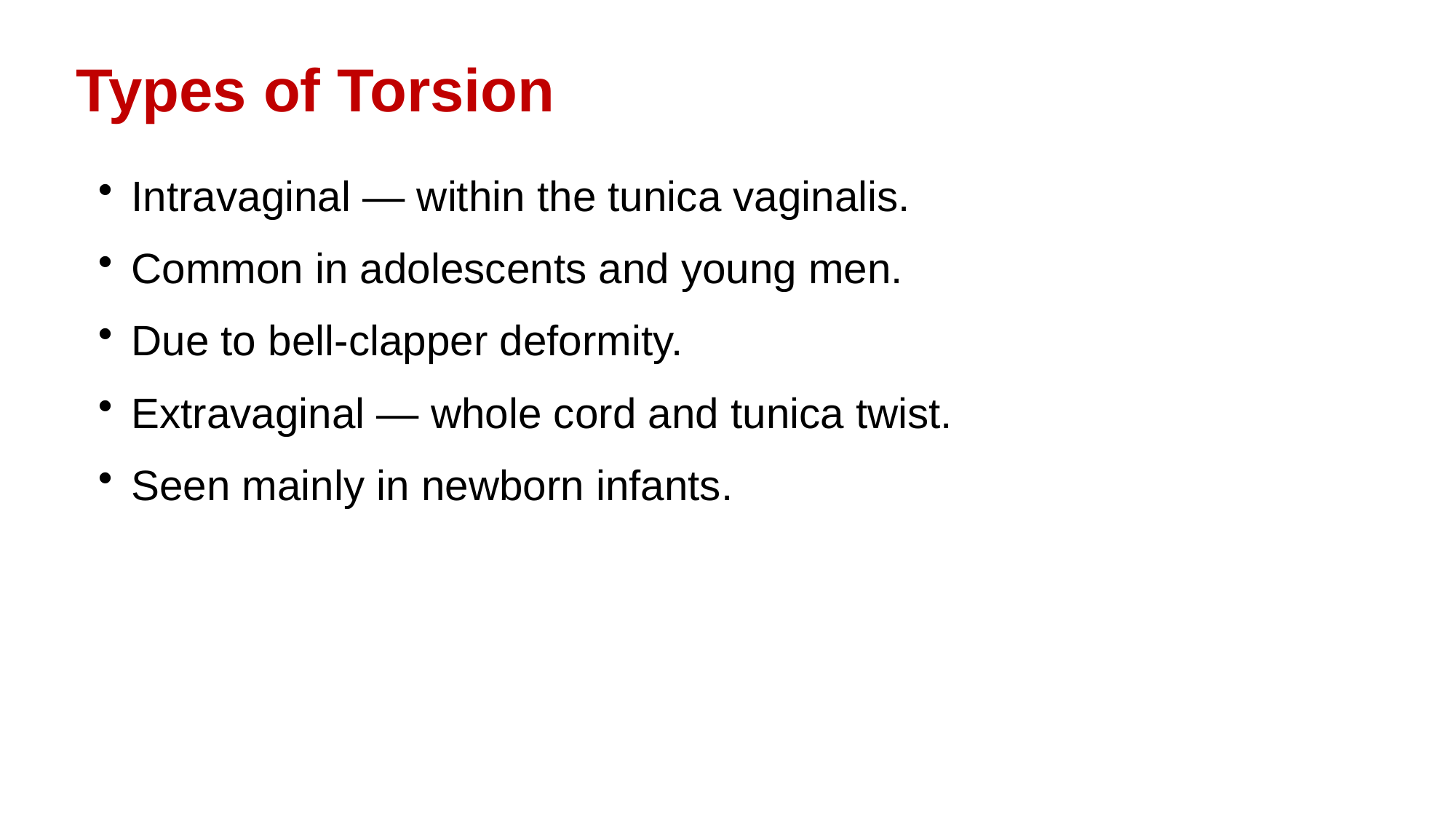

Types of Torsion
Intravaginal — within the tunica vaginalis.
Common in adolescents and young men.
Due to bell-clapper deformity.
Extravaginal — whole cord and tunica twist.
Seen mainly in newborn infants.